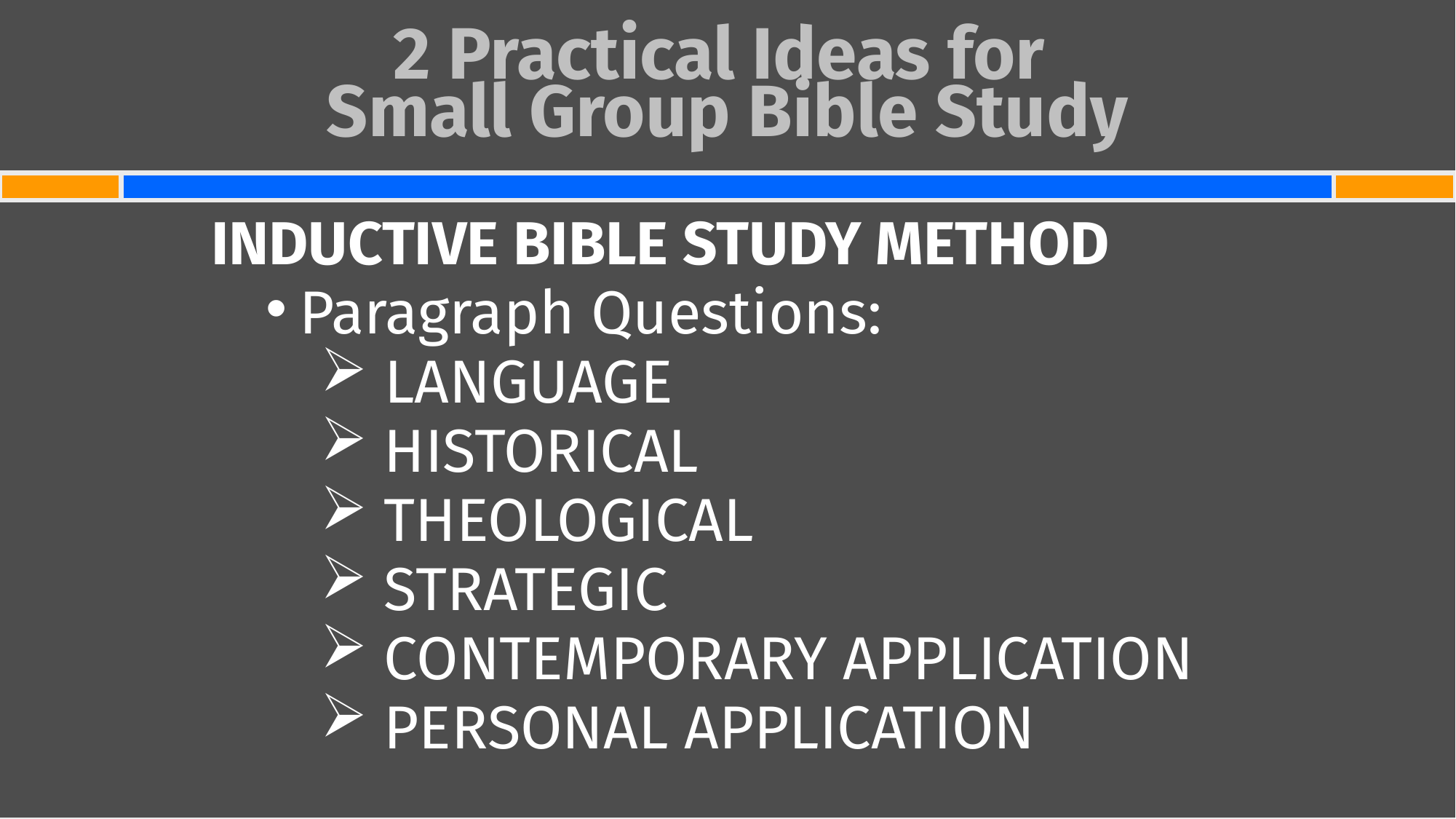

# 2 Practical Ideas for Small Group Bible Study
INDUCTIVE BIBLE STUDY METHOD
Paragraph Questions:
 LANGUAGE
 HISTORICAL
 THEOLOGICAL
 STRATEGIC
 CONTEMPORARY APPLICATION
 PERSONAL APPLICATION